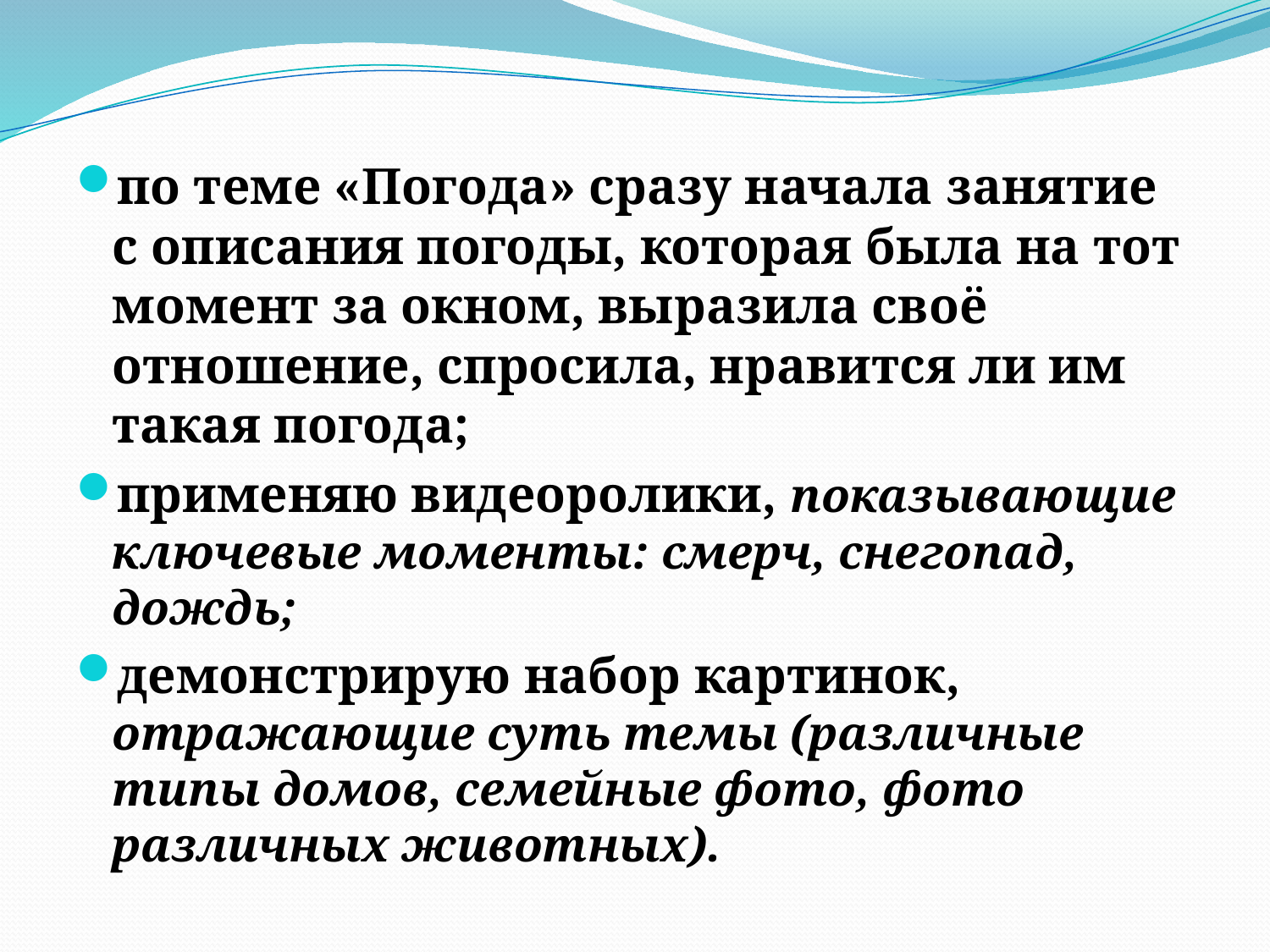

#
по теме «Погода» сразу начала занятие с описания погоды, которая была на тот момент за окном, выразила своё отношение, спросила, нравится ли им такая погода;
применяю видеоролики, показывающие ключевые моменты: смерч, снегопад, дождь;
демонстрирую набор картинок, отражающие суть темы (различные типы домов, семейные фото, фото различных животных).